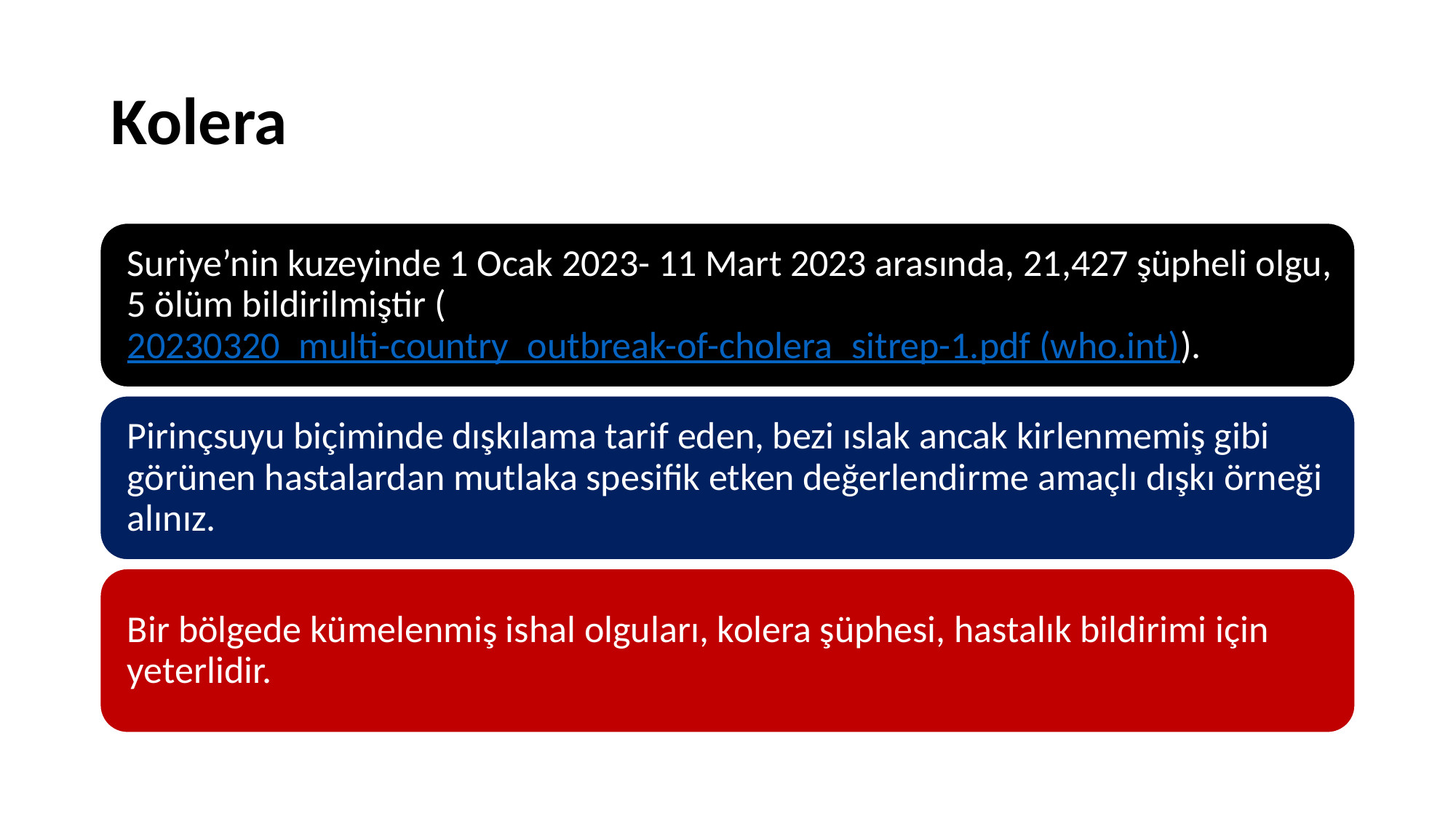

# Kolera
Suriye’nin kuzeyinde 1 Ocak 2023- 11 Mart 2023 arasında, 21,427 şüpheli olgu, 5 ölüm bildirilmiştir (20230320_multi-country_outbreak-of-cholera_sitrep-1.pdf (who.int)).
Pirinçsuyu biçiminde dışkılama tarif eden, bezi ıslak ancak kirlenmemiş gibi görünen hastalardan mutlaka spesifik etken değerlendirme amaçlı dışkı örneği alınız.
Bir bölgede kümelenmiş ishal olguları, kolera şüphesi, hastalık bildirimi için yeterlidir.